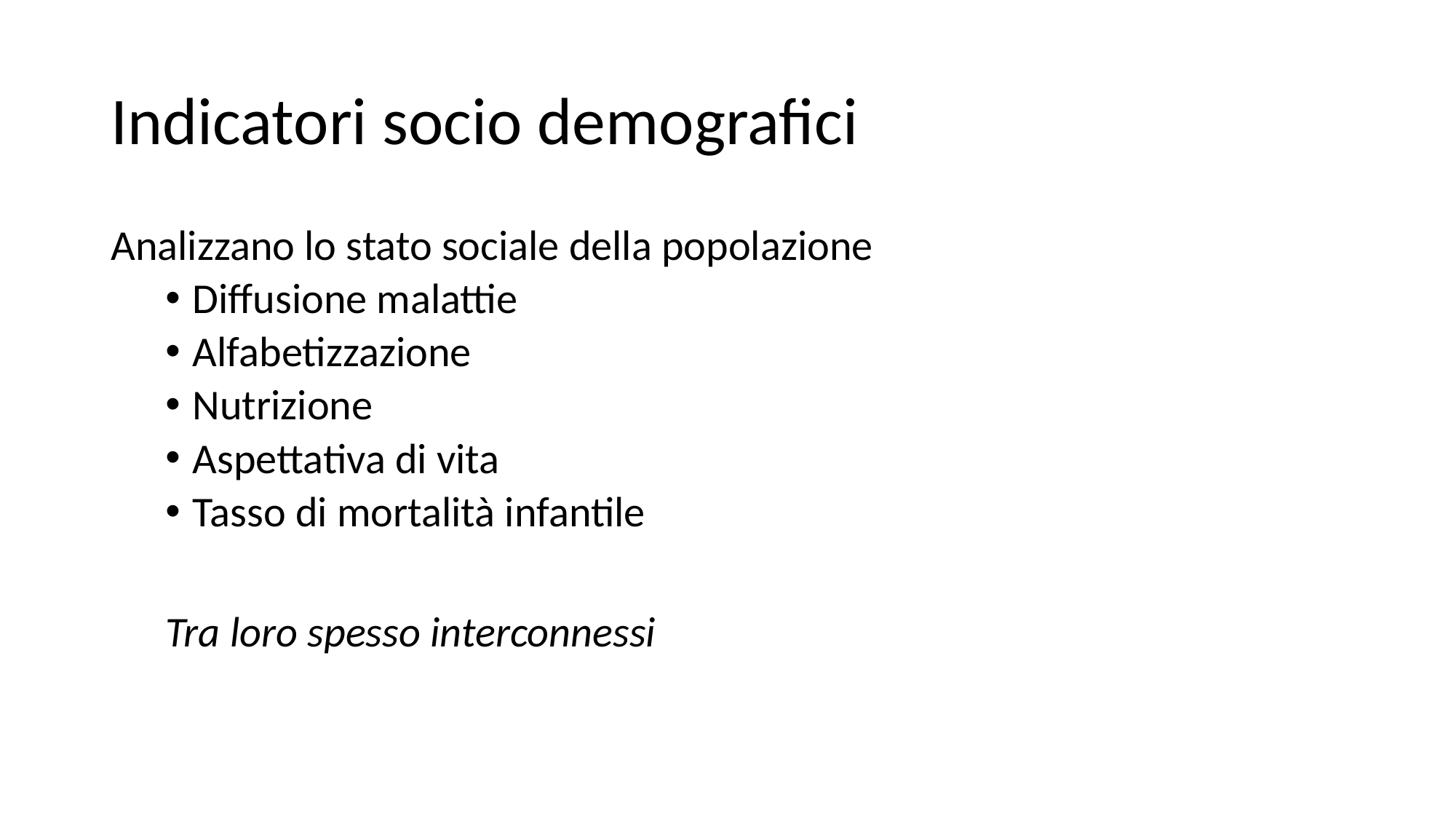

# Indicatori socio demografici
Analizzano lo stato sociale della popolazione
Diffusione malattie
Alfabetizzazione
Nutrizione
Aspettativa di vita
Tasso di mortalità infantile

Tra loro spesso interconnessi